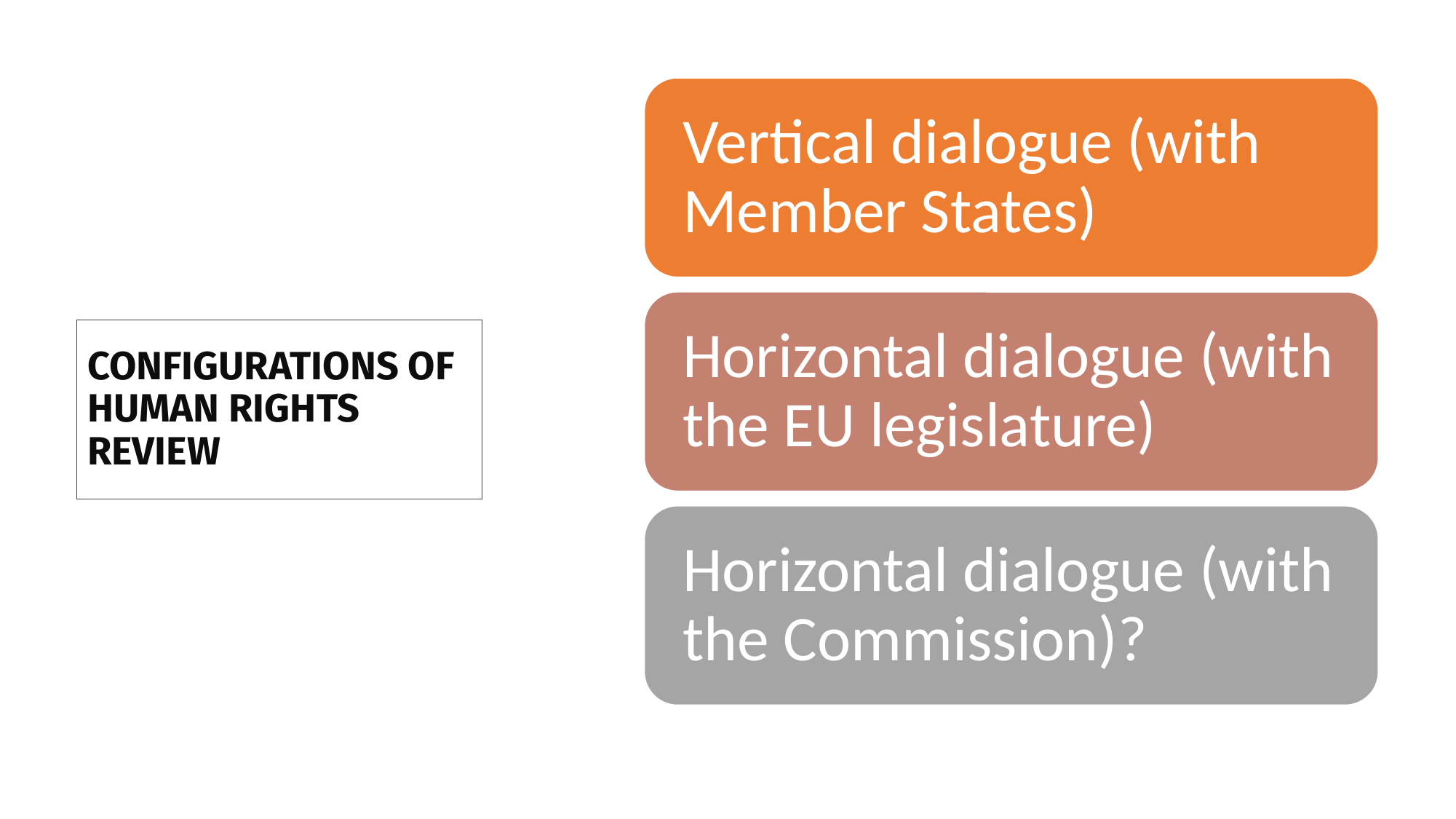

Vertical dialogue (with Member States)
Horizontal dialogue (with the EU legislature)
Horizontal dialogue (with the Commission)?
# CONFIGURATIONS OF HUMAN RIGHTS REVIEW